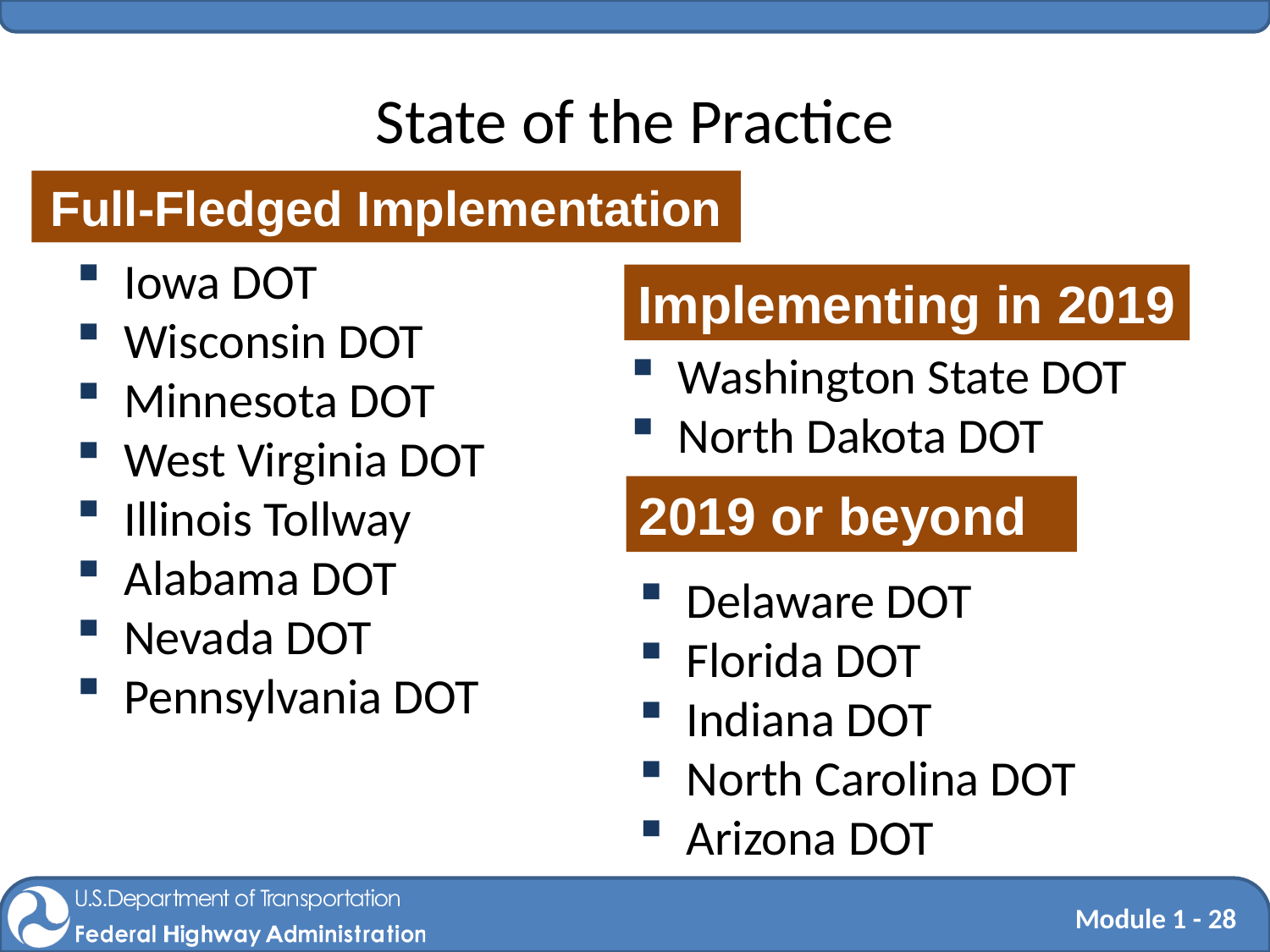

# State of the Practice
Full-Fledged Implementation
Iowa DOT
Wisconsin DOT
Minnesota DOT
West Virginia DOT
Illinois Tollway
Alabama DOT
Nevada DOT
Pennsylvania DOT

Implementing in 2019
Washington State DOT
North Dakota DOT

2019 or beyond
Delaware DOT
Florida DOT
Indiana DOT
North Carolina DOT
Arizona DOT